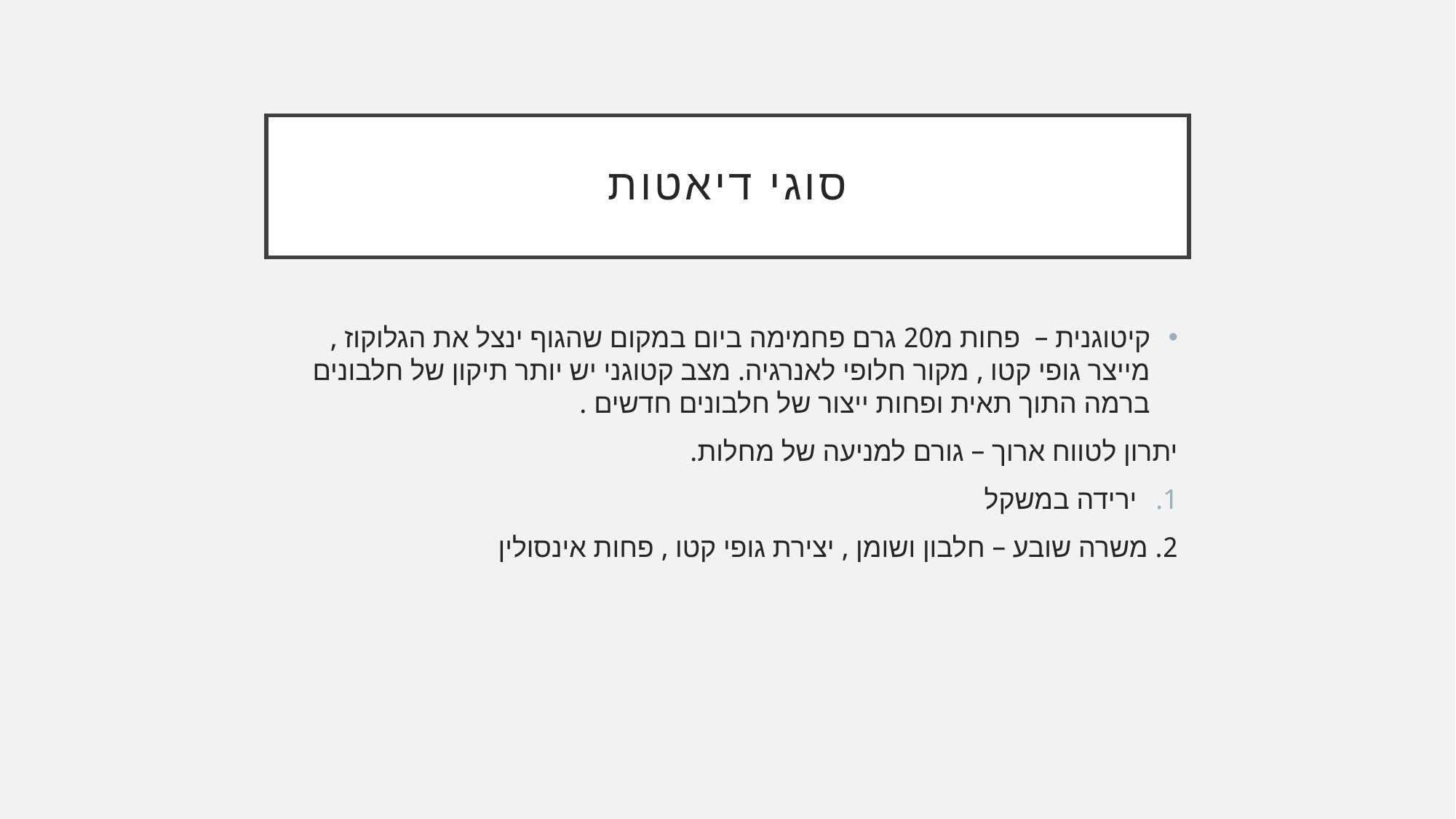

# סוגי דיאטות
קיטוגנית –  פחות מ20 גרם פחמימה ביום במקום שהגוף ינצל את הגלוקוז , מייצר גופי קטו , מקור חלופי לאנרגיה. מצב קטוגני יש יותר תיקון של חלבונים ברמה התוך תאית ופחות ייצור של חלבונים חדשים .
יתרון לטווח ארוך – גורם למניעה של מחלות.
ירידה במשקל
2. משרה שובע – חלבון ושומן , יצירת גופי קטו , פחות אינסולין